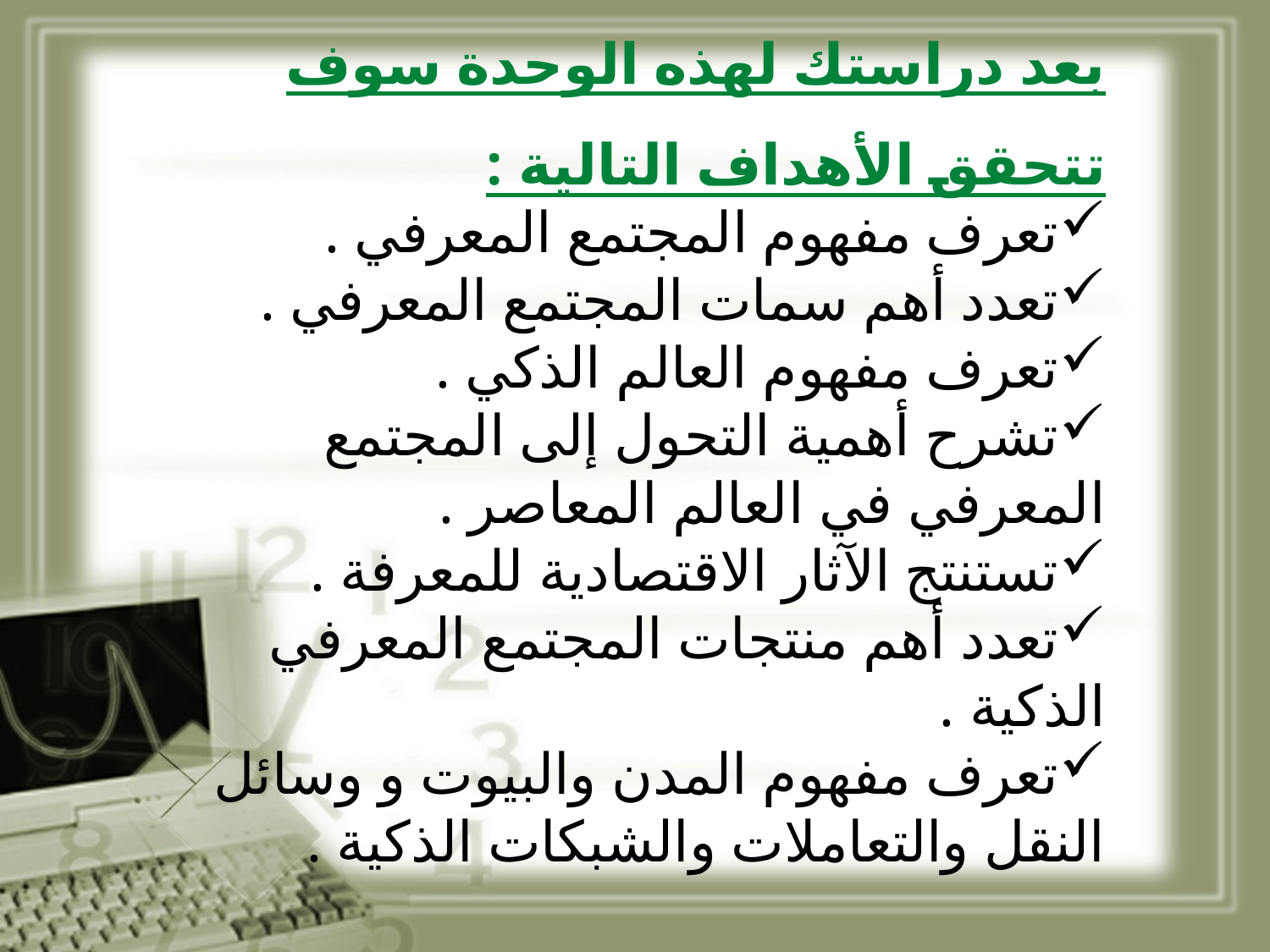

بعد دراستك لهذه الوحدة سوف تتحقق الأهداف التالية :
تعرف مفهوم المجتمع المعرفي .
تعدد أهم سمات المجتمع المعرفي .
تعرف مفهوم العالم الذكي .
تشرح أهمية التحول إلى المجتمع المعرفي في العالم المعاصر .
تستنتج الآثار الاقتصادية للمعرفة .
تعدد أهم منتجات المجتمع المعرفي الذكية .
تعرف مفهوم المدن والبيوت و وسائل النقل والتعاملات والشبكات الذكية .